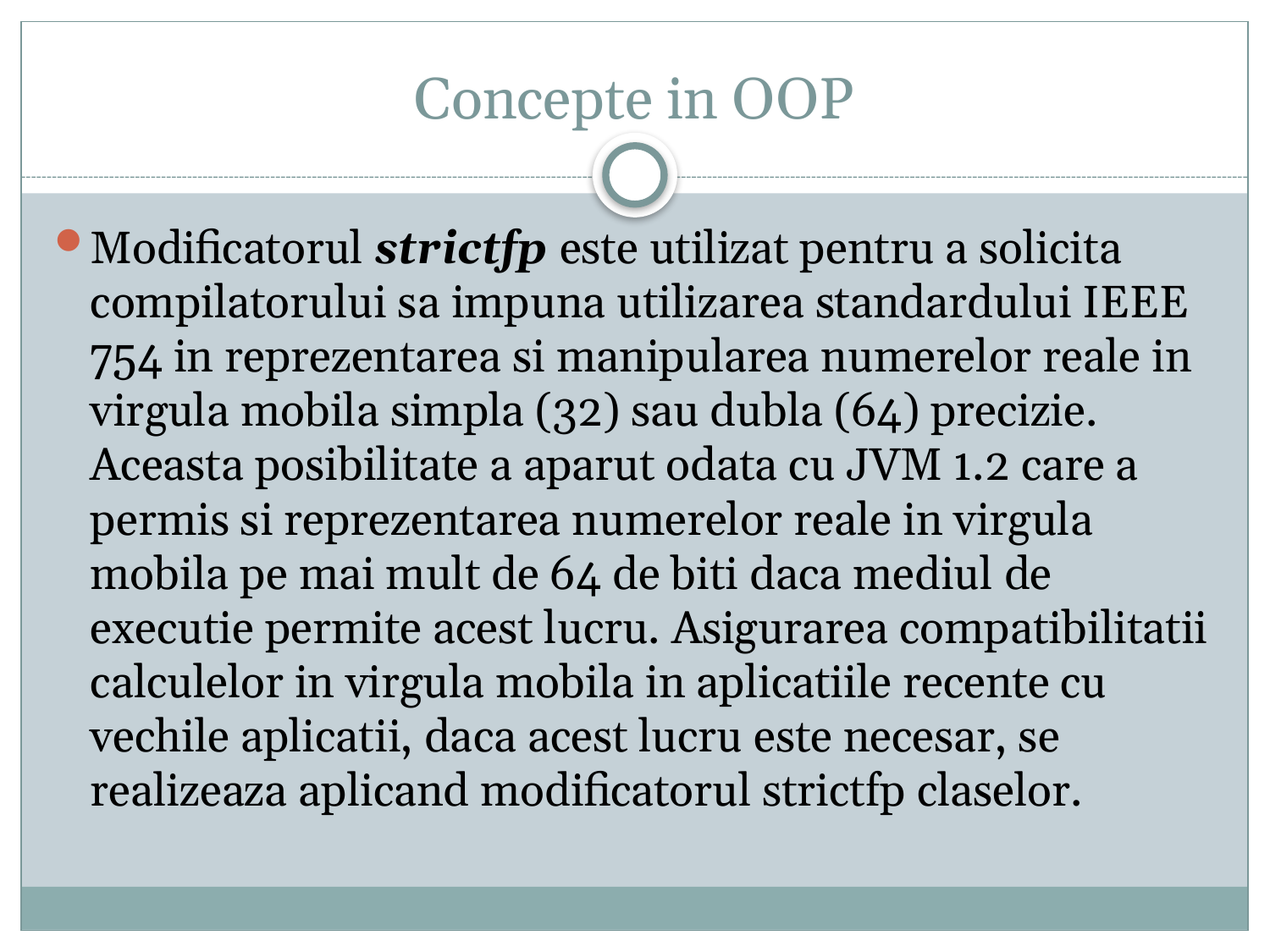

# Concepte in OOP
Modificatorul strictfp este utilizat pentru a solicita compilatorului sa impuna utilizarea standardului IEEE 754 in reprezentarea si manipularea numerelor reale in virgula mobila simpla (32) sau dubla (64) precizie. Aceasta posibilitate a aparut odata cu JVM 1.2 care a permis si reprezentarea numerelor reale in virgula mobila pe mai mult de 64 de biti daca mediul de executie permite acest lucru. Asigurarea compatibilitatii calculelor in virgula mobila in aplicatiile recente cu vechile aplicatii, daca acest lucru este necesar, se realizeaza aplicand modificatorul strictfp claselor.